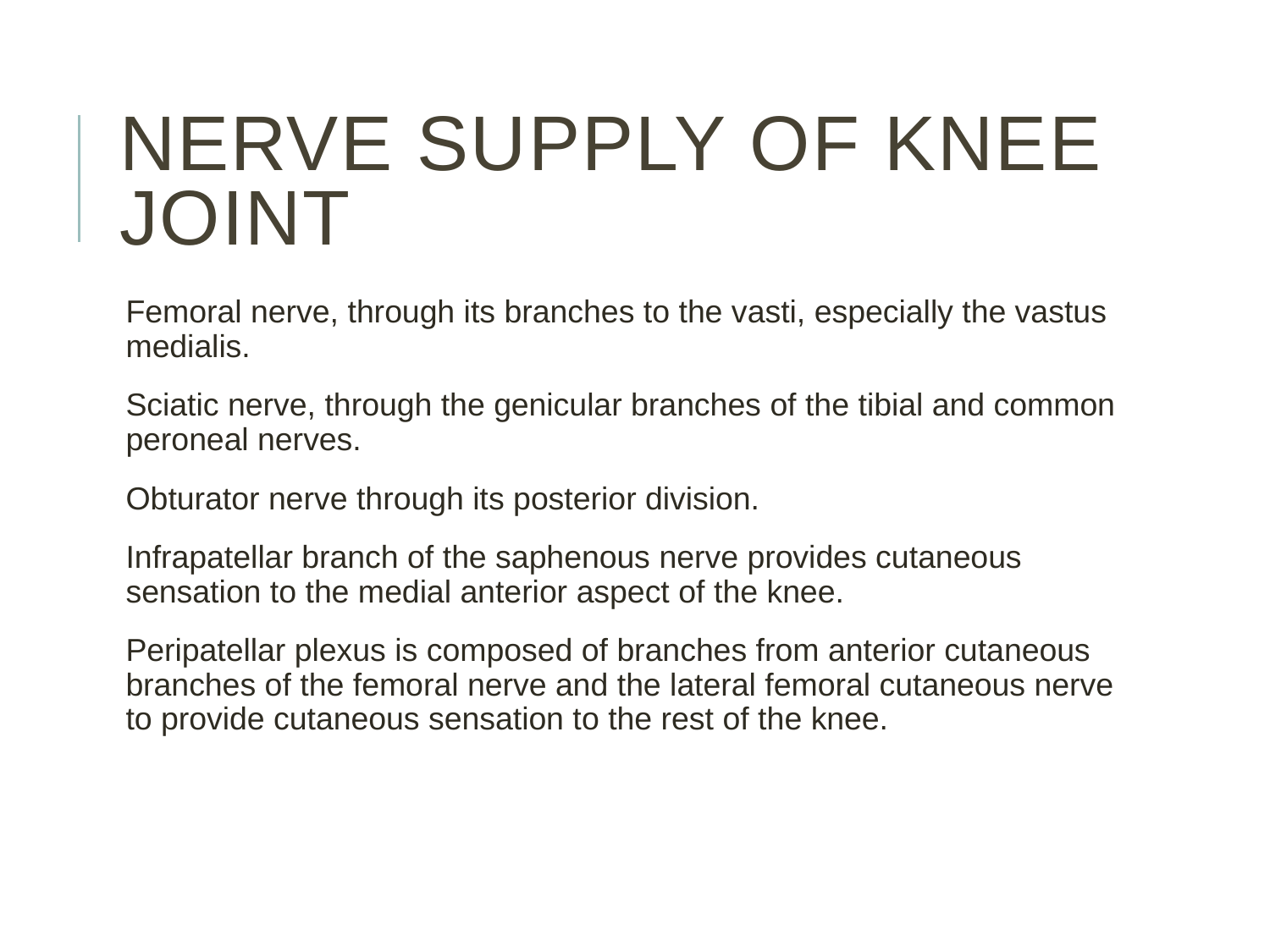

# Nerve Supply of Knee Joint
Femoral nerve, through its branches to the vasti, especially the vastus medialis.
Sciatic nerve, through the genicular branches of the tibial and common peroneal nerves.
Obturator nerve through its posterior division.
Infrapatellar branch of the saphenous nerve provides cutaneous sensation to the medial anterior aspect of the knee.
Peripatellar plexus is composed of branches from anterior cutaneous branches of the femoral nerve and the lateral femoral cutaneous nerve to provide cutaneous sensation to the rest of the knee.